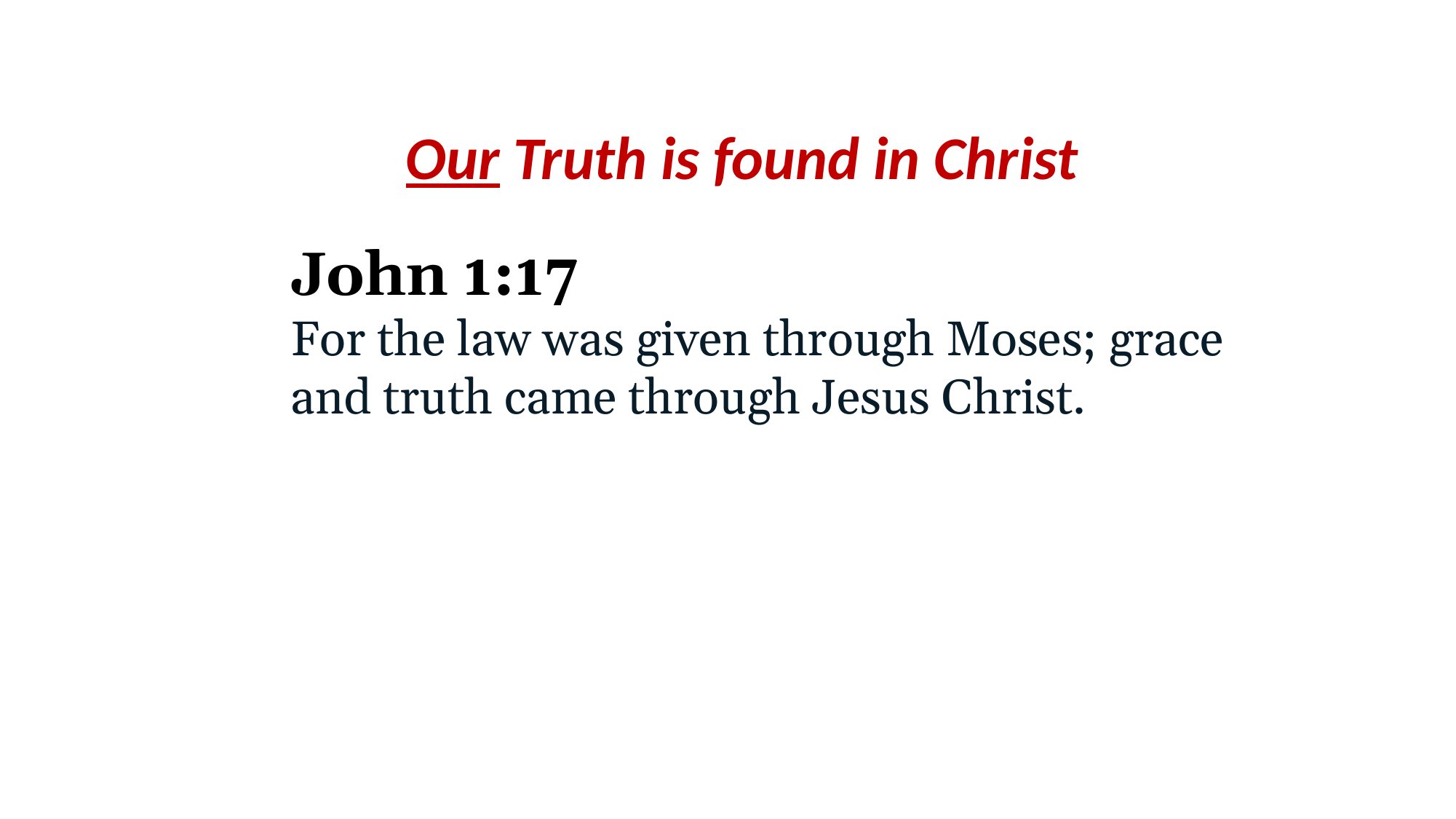

Our Truth is found in Christ
John 1:17
For the law was given through Moses; grace and truth came through Jesus Christ.